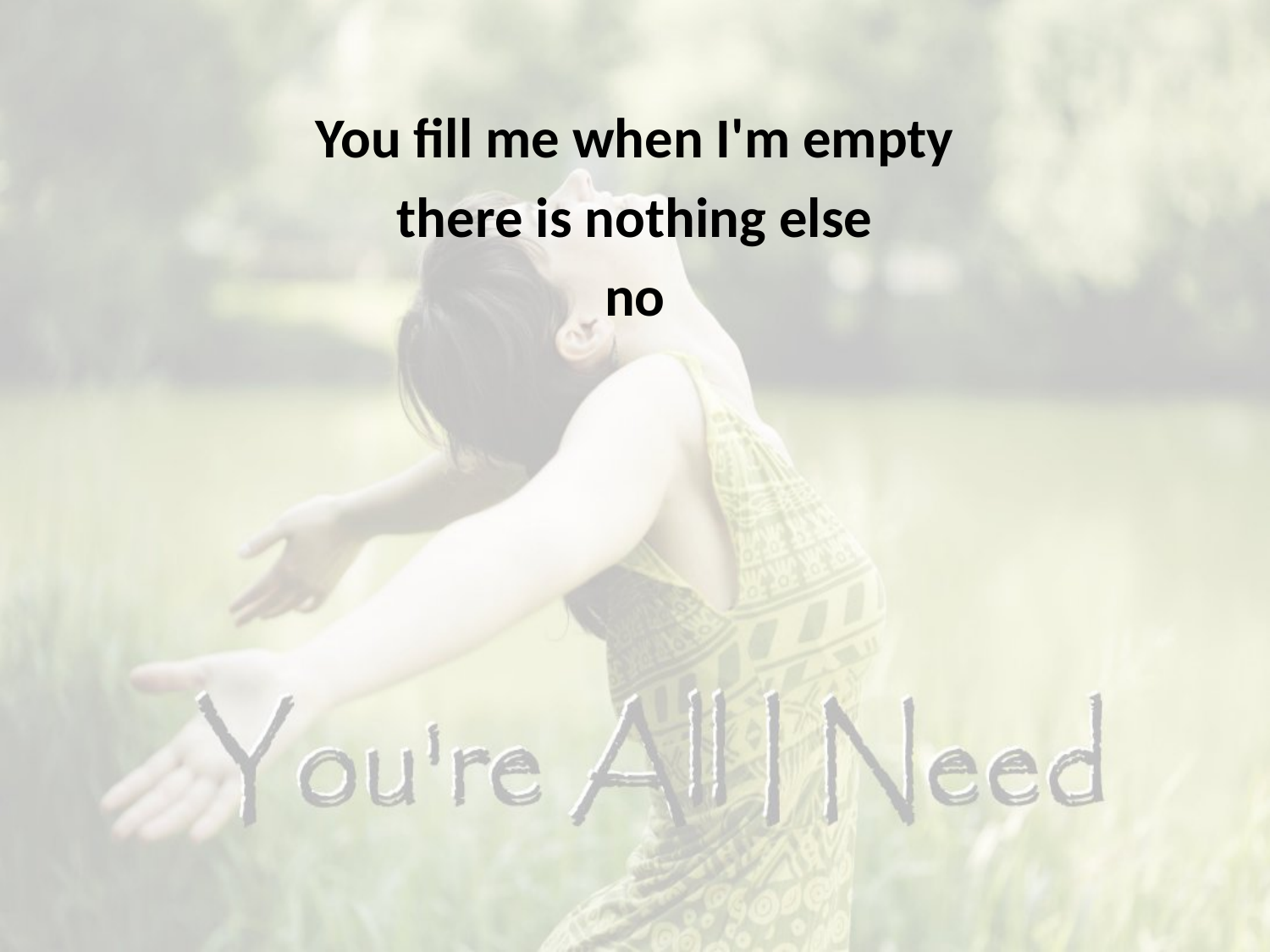

You fill me when I'm empty
there is nothing else
no